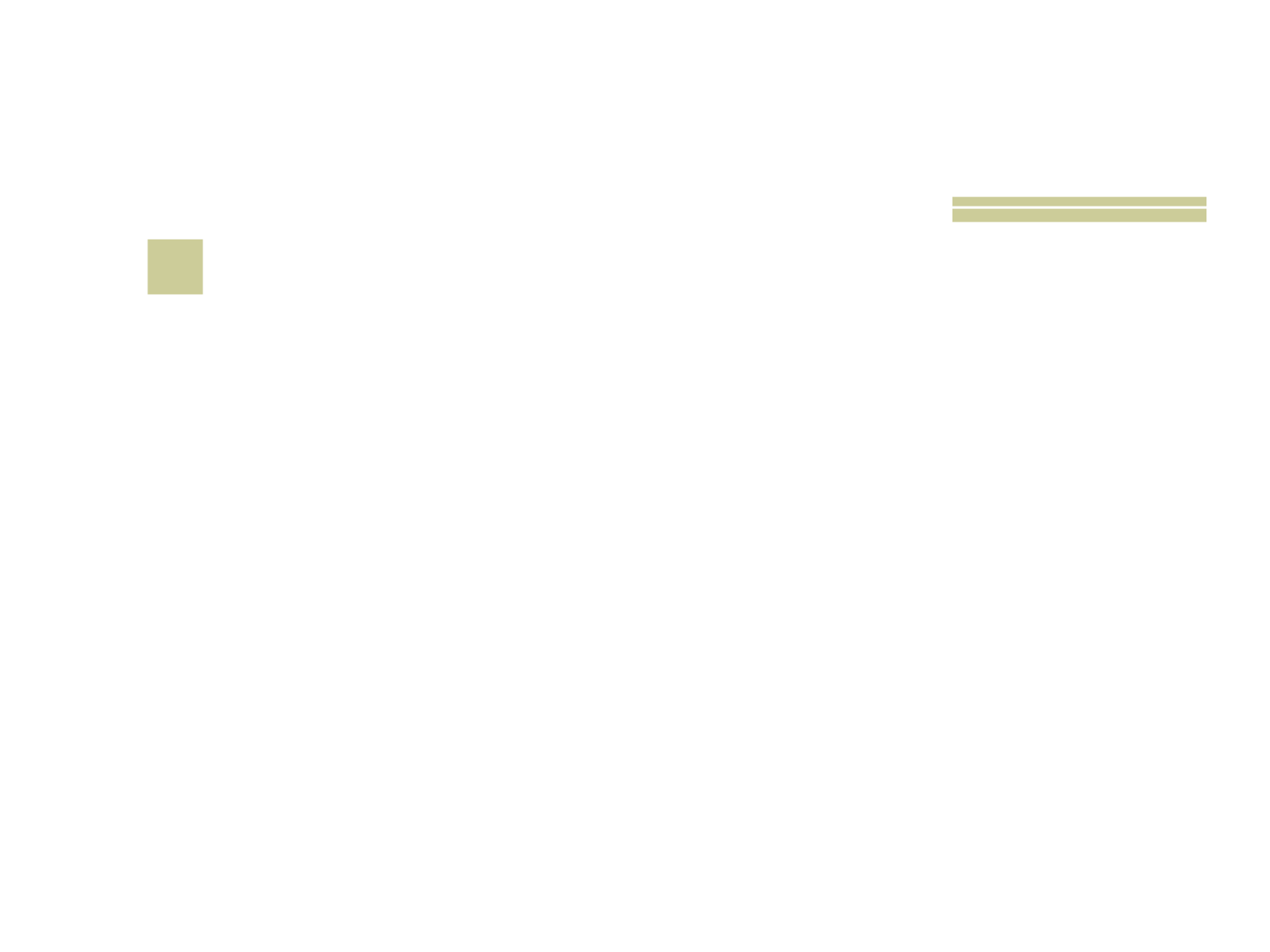

# 10
 Dia do nosso calendário em que no Catolicismo se comemora O DIA DA VIRGEM MARIA?